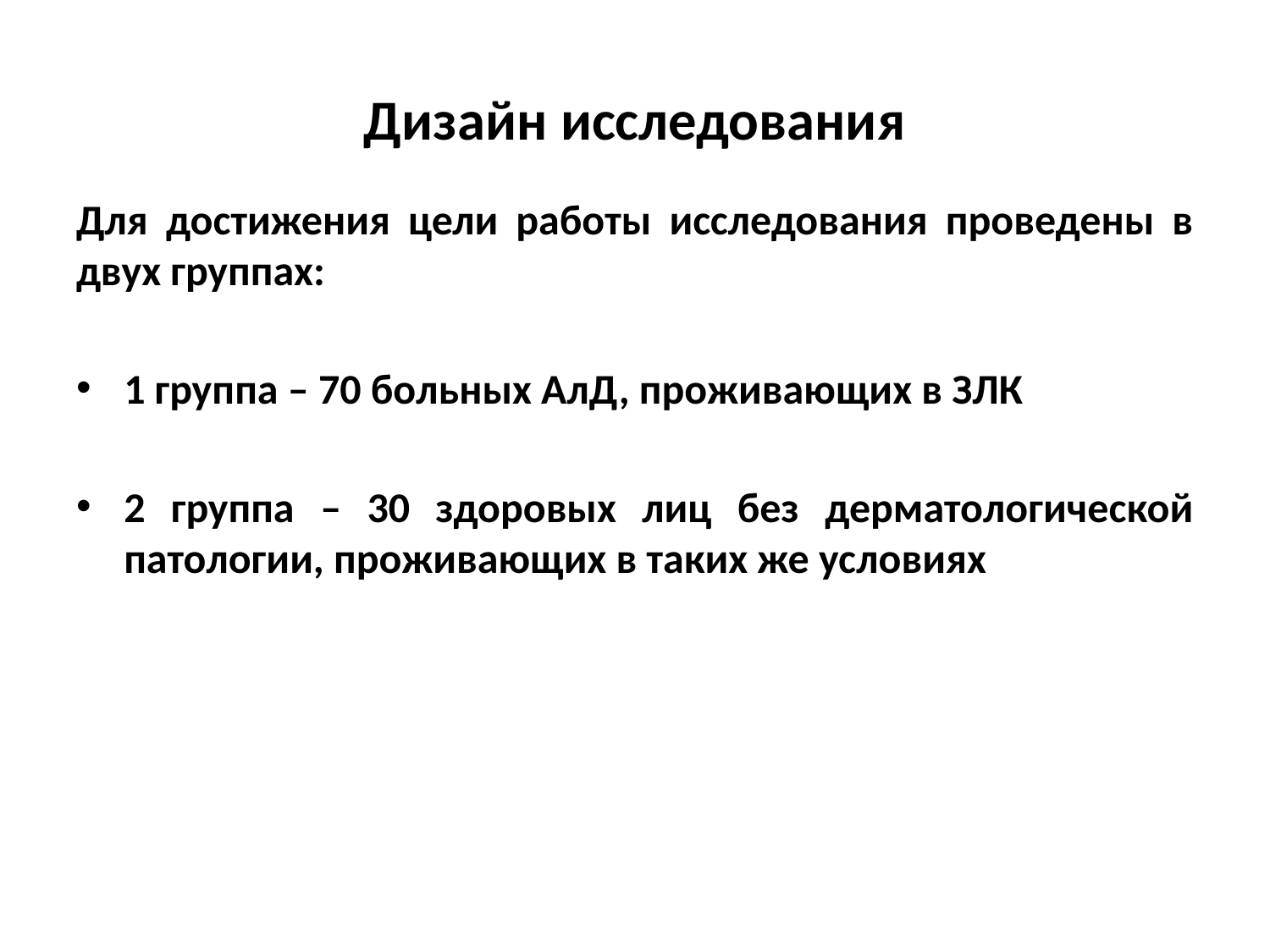

# Дизайн исследования
Для достижения цели работы исследования проведены в двух группах:

1 группа – 70 больных АлД, проживающих в ЗЛК

2 группа – 30 здоровых лиц без дерматологической патологии, проживающих в таких же условиях